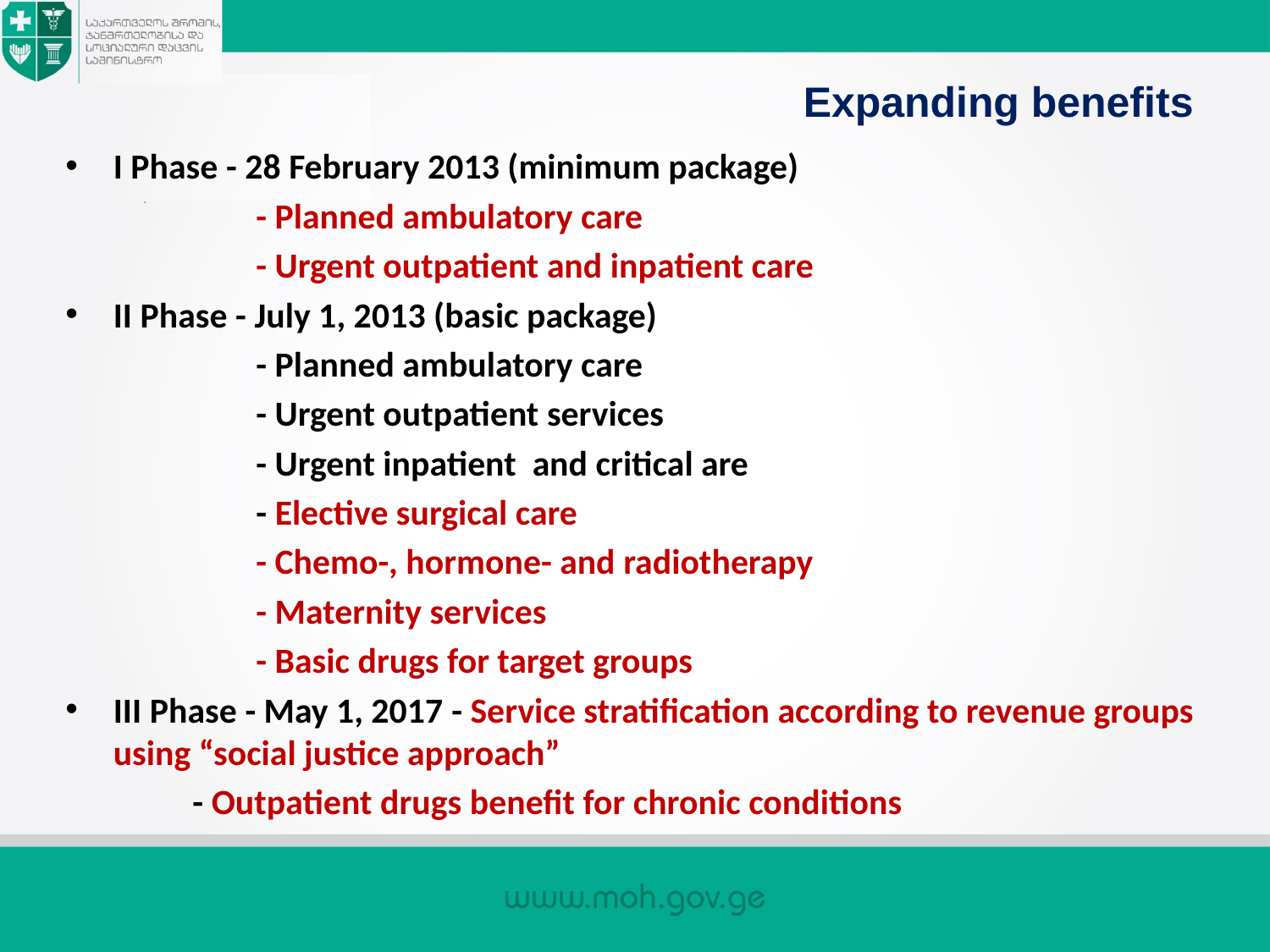

# Expanding benefits
I Phase - 28 February 2013 (minimum package)
	- Planned ambulatory care
	- Urgent outpatient and inpatient care
II Phase - July 1, 2013 (basic package)
	- Planned ambulatory care
	- Urgent outpatient services
	- Urgent inpatient  and critical are
	- Elective surgical care
	- Chemo-, hormone- and radiotherapy
	- Maternity services
	- Basic drugs for target groups
III Phase - May 1, 2017 - Service stratification according to revenue groups using “social justice approach”
	- Outpatient drugs benefit for chronic conditions